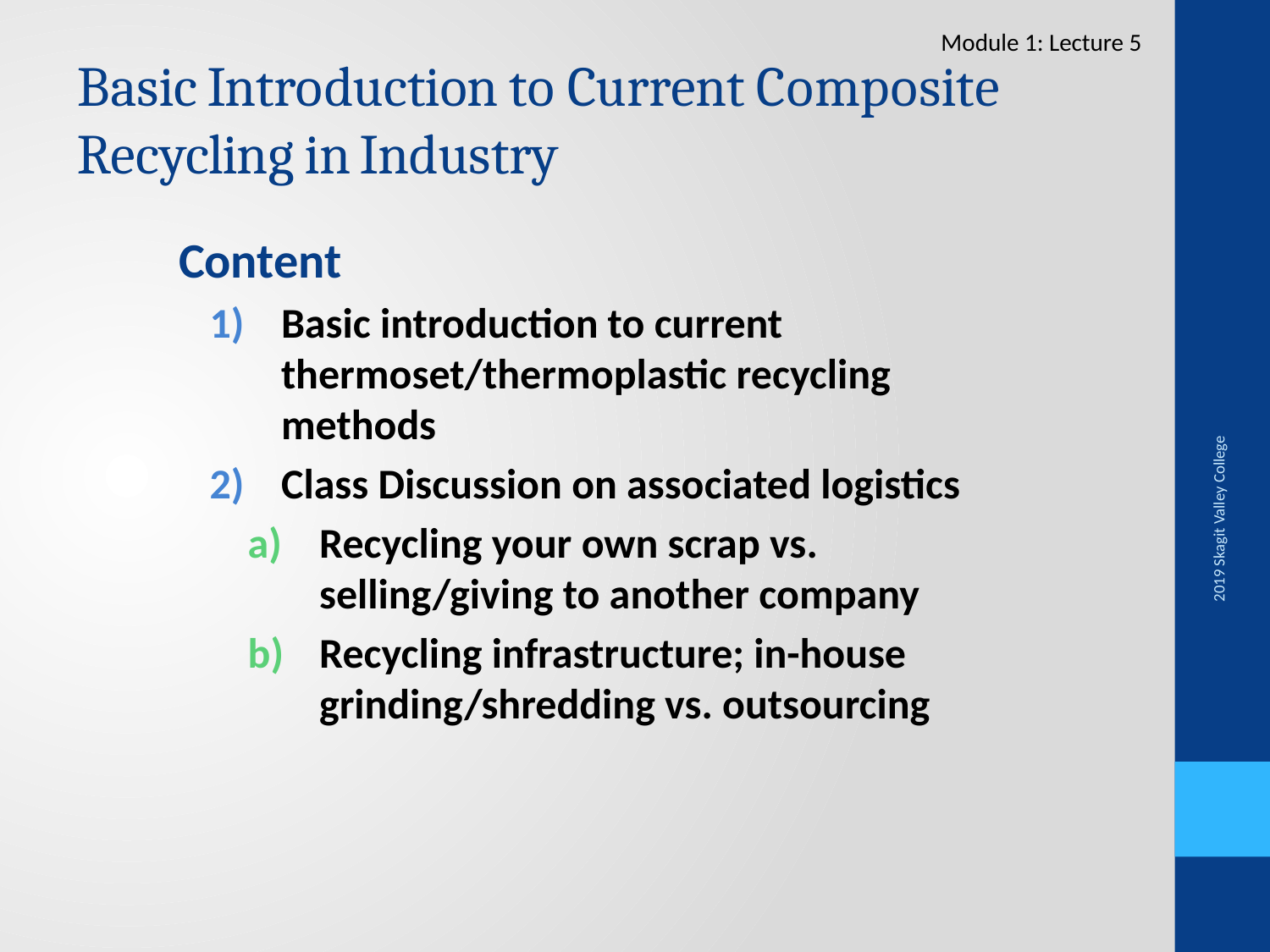

Module 1: Lecture 5
# Basic Introduction to Current Composite Recycling in Industry
Content
Basic introduction to current thermoset/thermoplastic recycling methods
Class Discussion on associated logistics
Recycling your own scrap vs. selling/giving to another company
Recycling infrastructure; in-house grinding/shredding vs. outsourcing

2019 Skagit Valley College